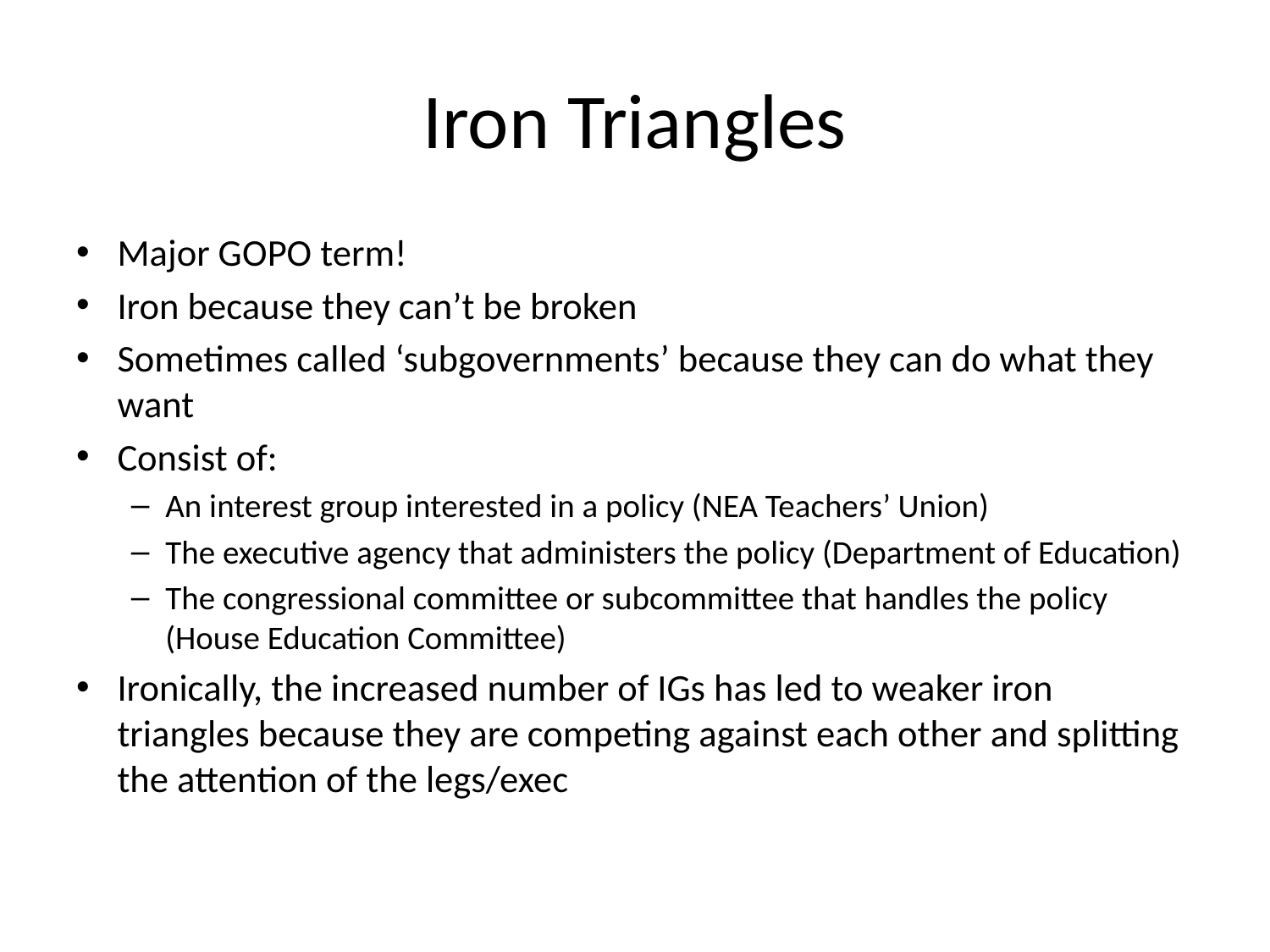

# Iron Triangles
Major GOPO term!
Iron because they can’t be broken
Sometimes called ‘subgovernments’ because they can do what they want
Consist of:
An interest group interested in a policy (NEA Teachers’ Union)
The executive agency that administers the policy (Department of Education)
The congressional committee or subcommittee that handles the policy (House Education Committee)
Ironically, the increased number of IGs has led to weaker iron triangles because they are competing against each other and splitting the attention of the legs/exec